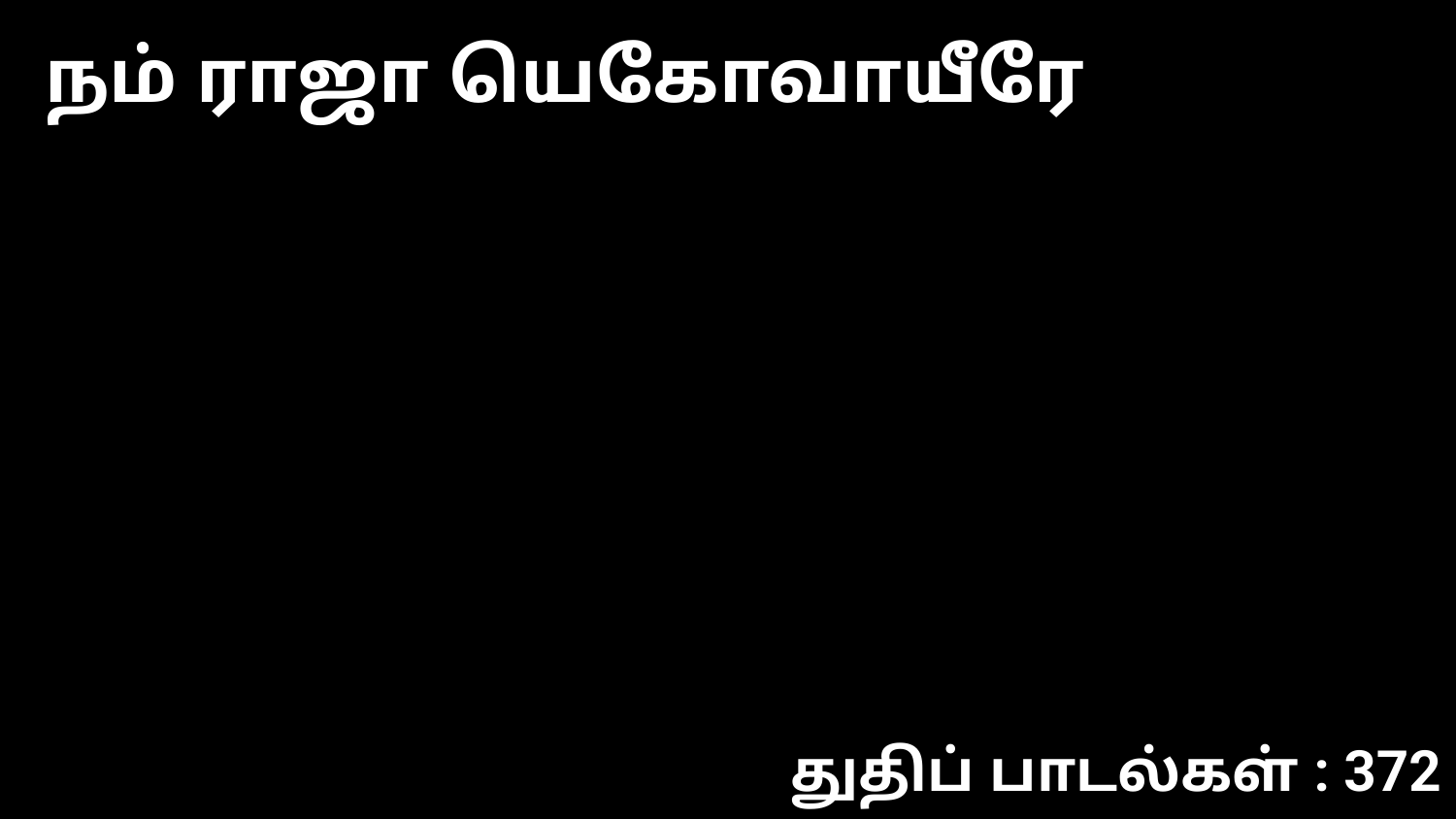

நம் ராஜா யெகோவாயீரே
துதிப் பாடல்கள் : 372